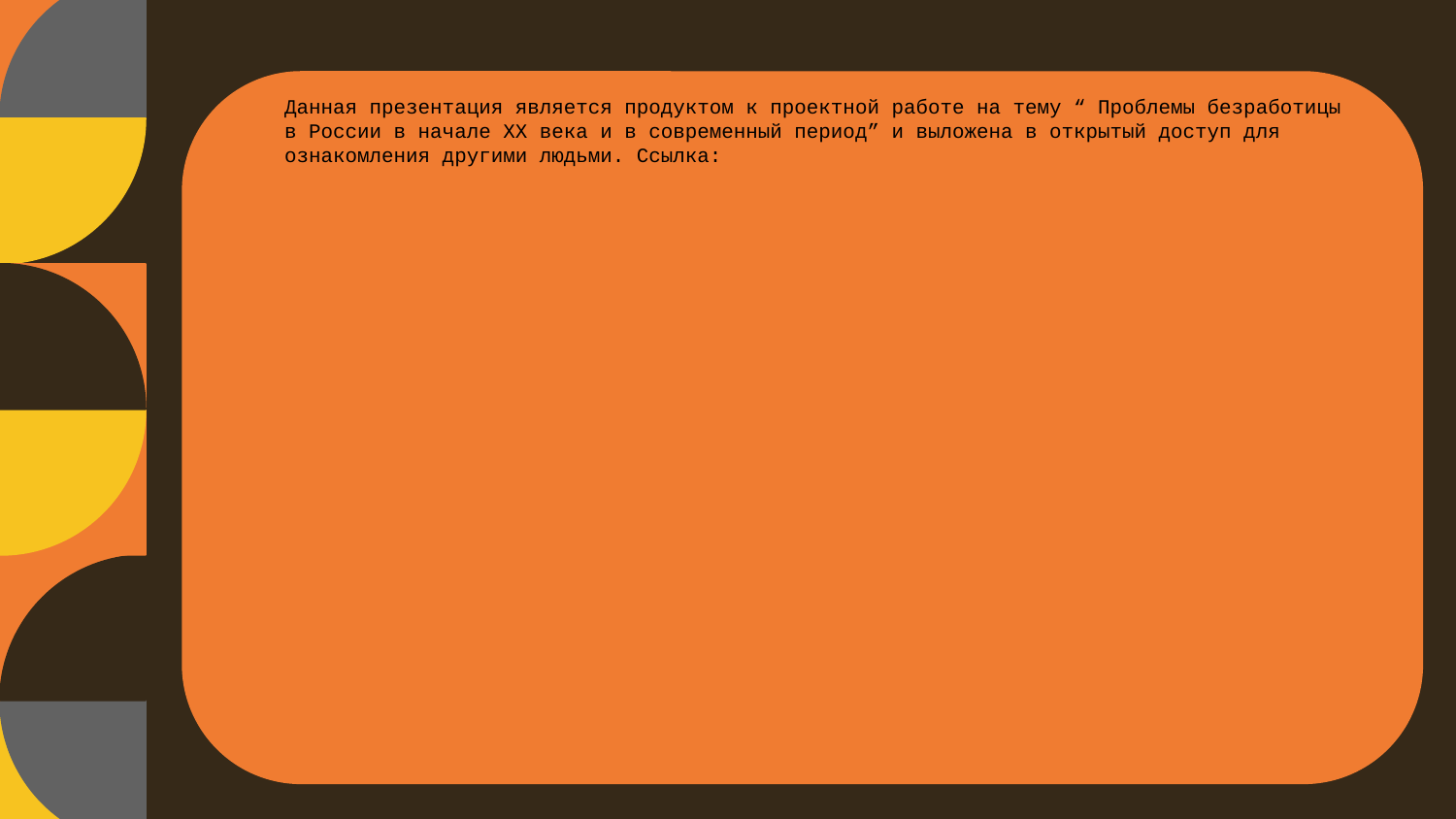

Данная презентация является продуктом к проектной работе на тему “ Проблемы безработицы в России в начале XX века и в современный период” и выложена в открытый доступ для ознакомления другими людьми. Ссылка: